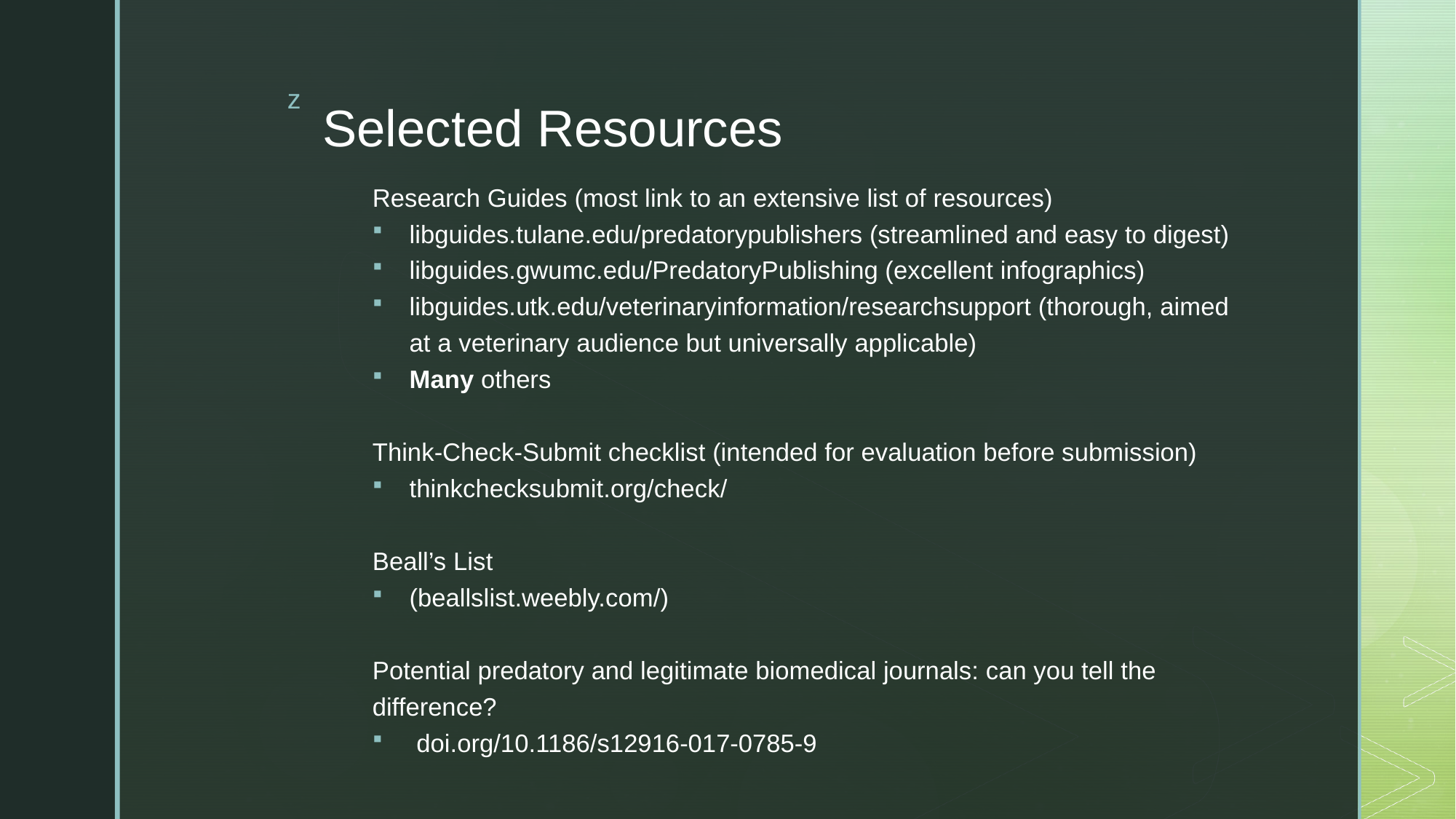

# Selected Resources
Research Guides (most link to an extensive list of resources)
libguides.tulane.edu/predatorypublishers (streamlined and easy to digest)
libguides.gwumc.edu/PredatoryPublishing (excellent infographics)
libguides.utk.edu/veterinaryinformation/researchsupport (thorough, aimed at a veterinary audience but universally applicable)
Many others

Think-Check-Submit checklist (intended for evaluation before submission)
thinkchecksubmit.org/check/

Beall’s List
(beallslist.weebly.com/)

Potential predatory and legitimate biomedical journals: can you tell the difference?
 doi.org/10.1186/s12916-017-0785-9